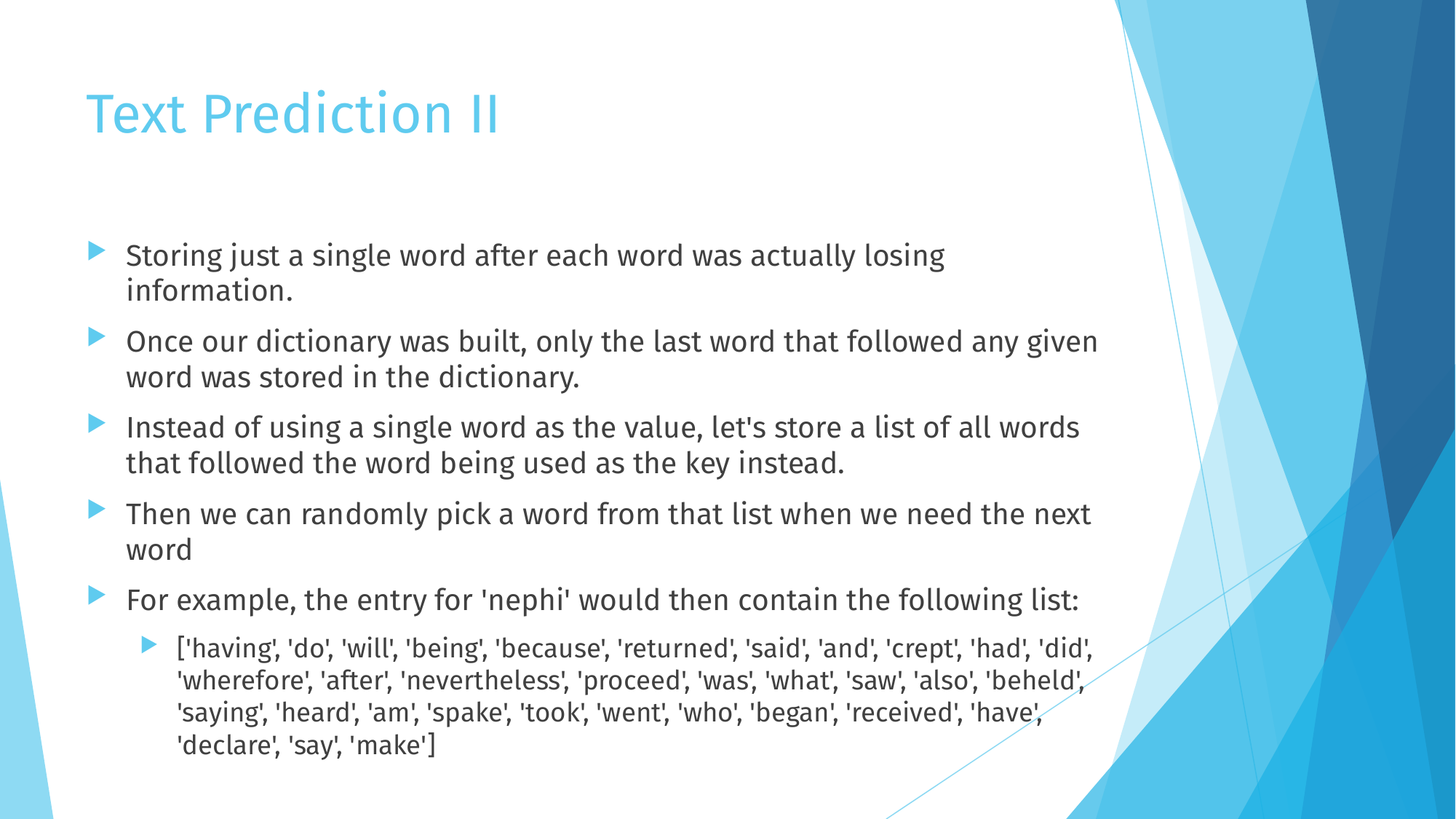

# Text Prediction II
Storing just a single word after each word was actually losing information.
Once our dictionary was built, only the last word that followed any given word was stored in the dictionary.
Instead of using a single word as the value, let's store a list of all words that followed the word being used as the key instead.
Then we can randomly pick a word from that list when we need the next word
For example, the entry for 'nephi' would then contain the following list:
['having', 'do', 'will', 'being', 'because', 'returned', 'said', 'and', 'crept', 'had', 'did', 'wherefore', 'after', 'nevertheless', 'proceed', 'was', 'what', 'saw', 'also', 'beheld', 'saying', 'heard', 'am', 'spake', 'took', 'went', 'who', 'began', 'received', 'have', 'declare', 'say', 'make']